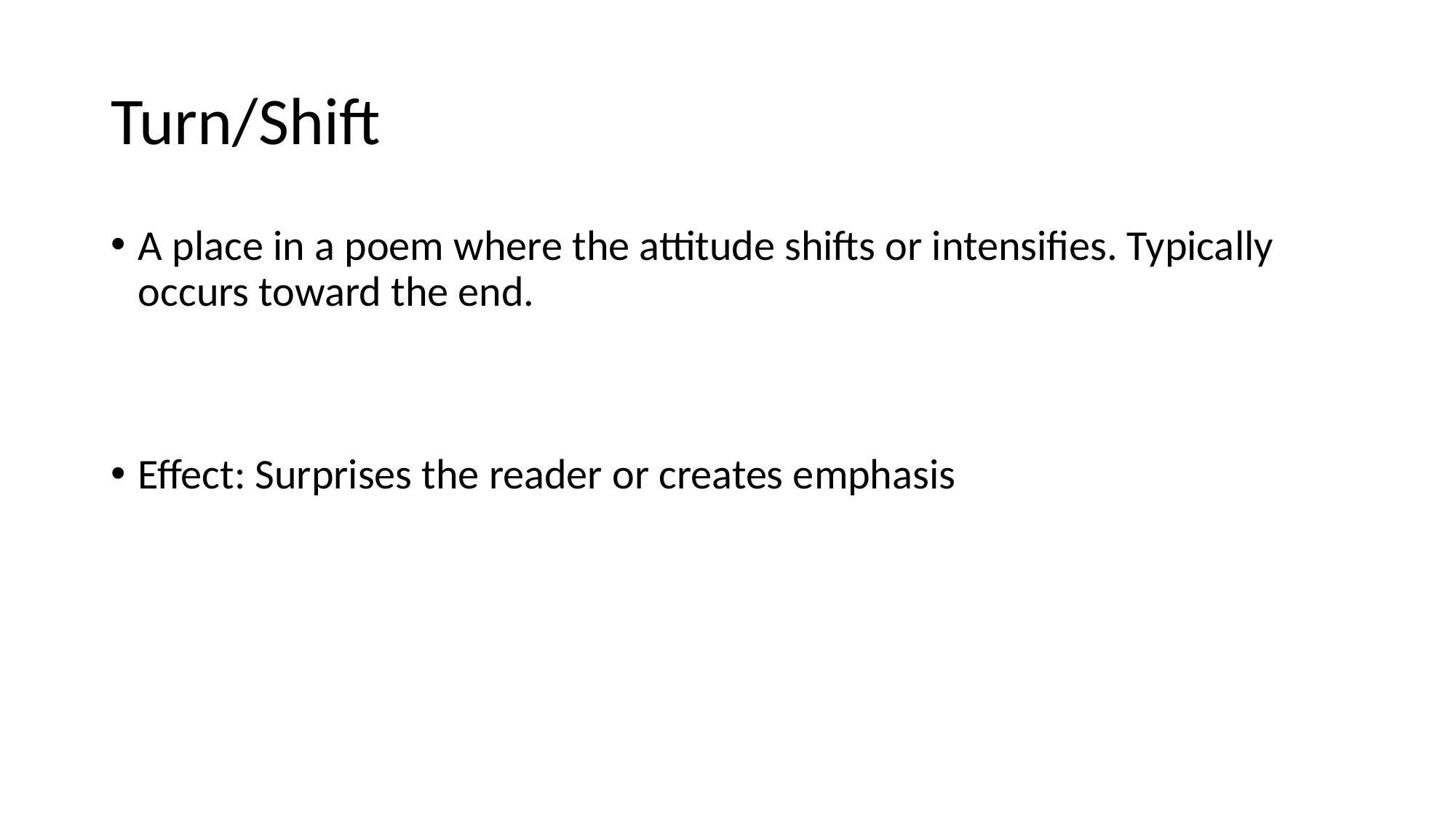

# Turn/Shift
A place in a poem where the attitude shifts or intensifies. Typically occurs toward the end.

Effect: Surprises the reader or creates emphasis